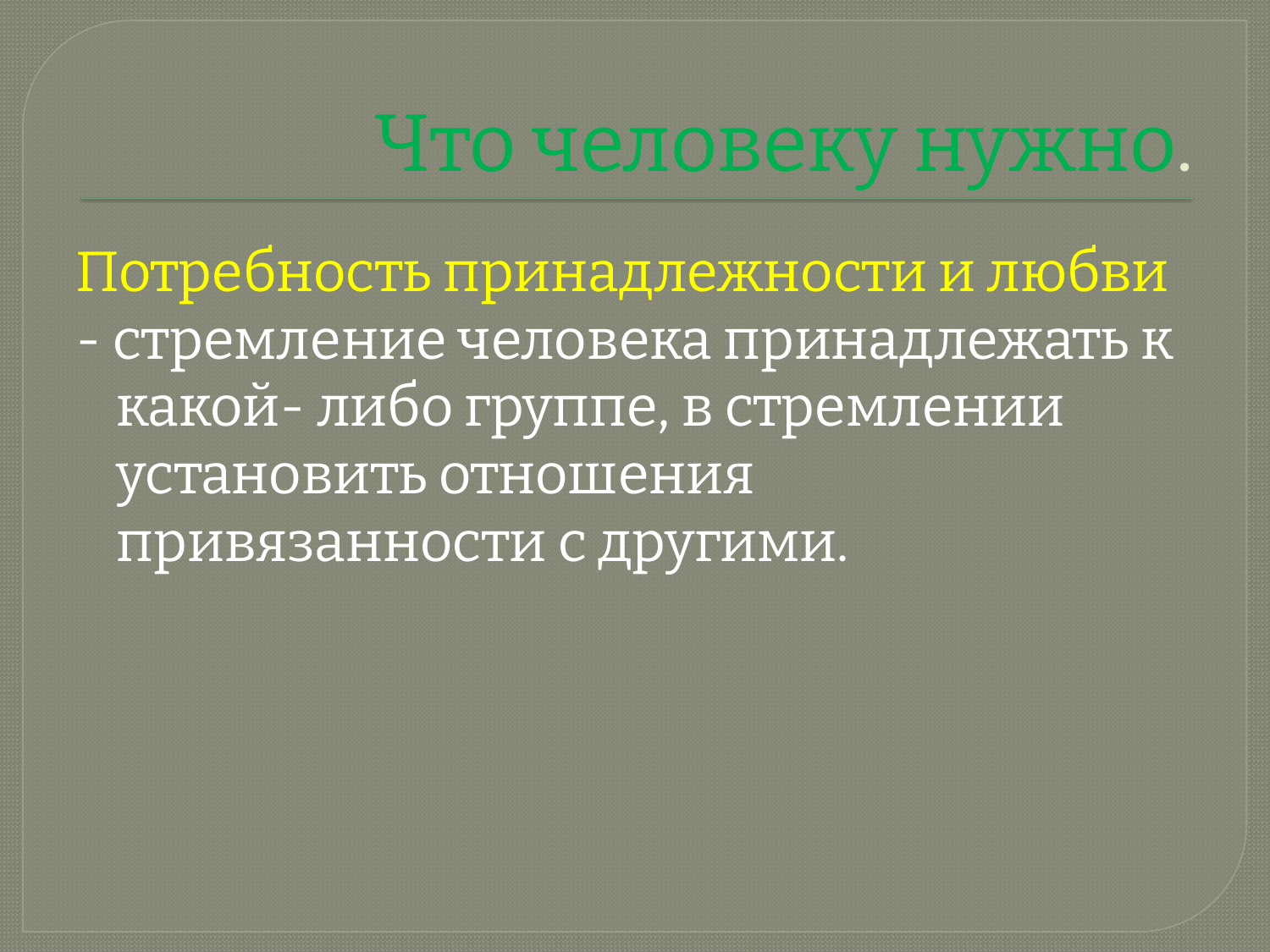

# Что человеку нужно.
Потребность принадлежности и любви
- стремление человека принадлежать к какой- либо группе, в стремлении установить отношения привязанности с другими.